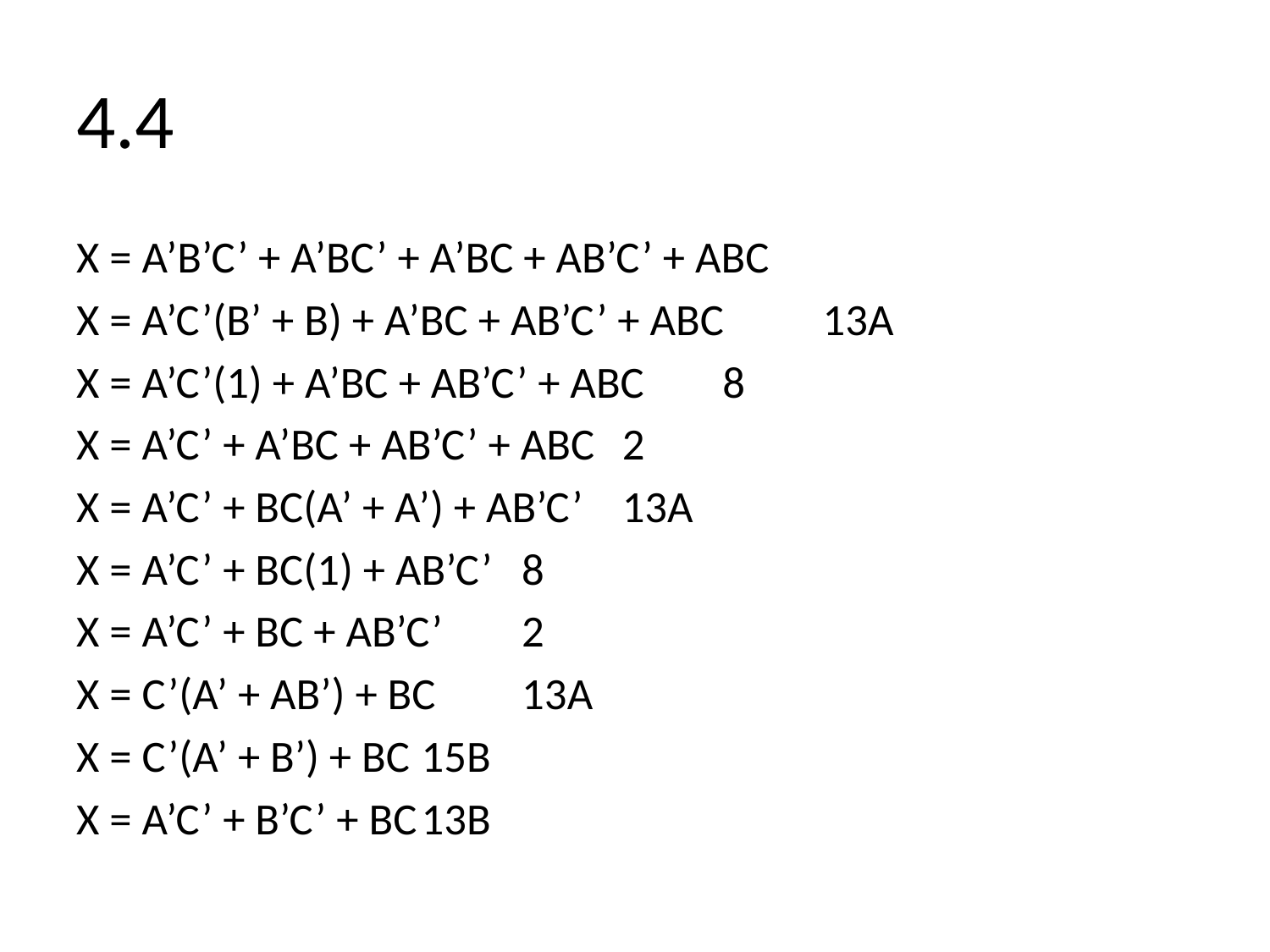

# 4.4
X = A’B’C’ + A’BC’ + A’BC + AB’C’ + ABC
X = A’C’(B’ + B) + A’BC + AB’C’ + ABC		13A
X = A’C’(1) + A’BC + AB’C’ + ABC			8
X = A’C’ + A’BC + AB’C’ + ABC			2
X = A’C’ + BC(A’ + A’) + AB’C’			13A
X = A’C’ + BC(1) + AB’C’				8
X = A’C’ + BC + AB’C’				2
X = C’(A’ + AB’) + BC				13A
X = C’(A’ + B’) + BC					15B
X = A’C’ + B’C’ + BC					13B